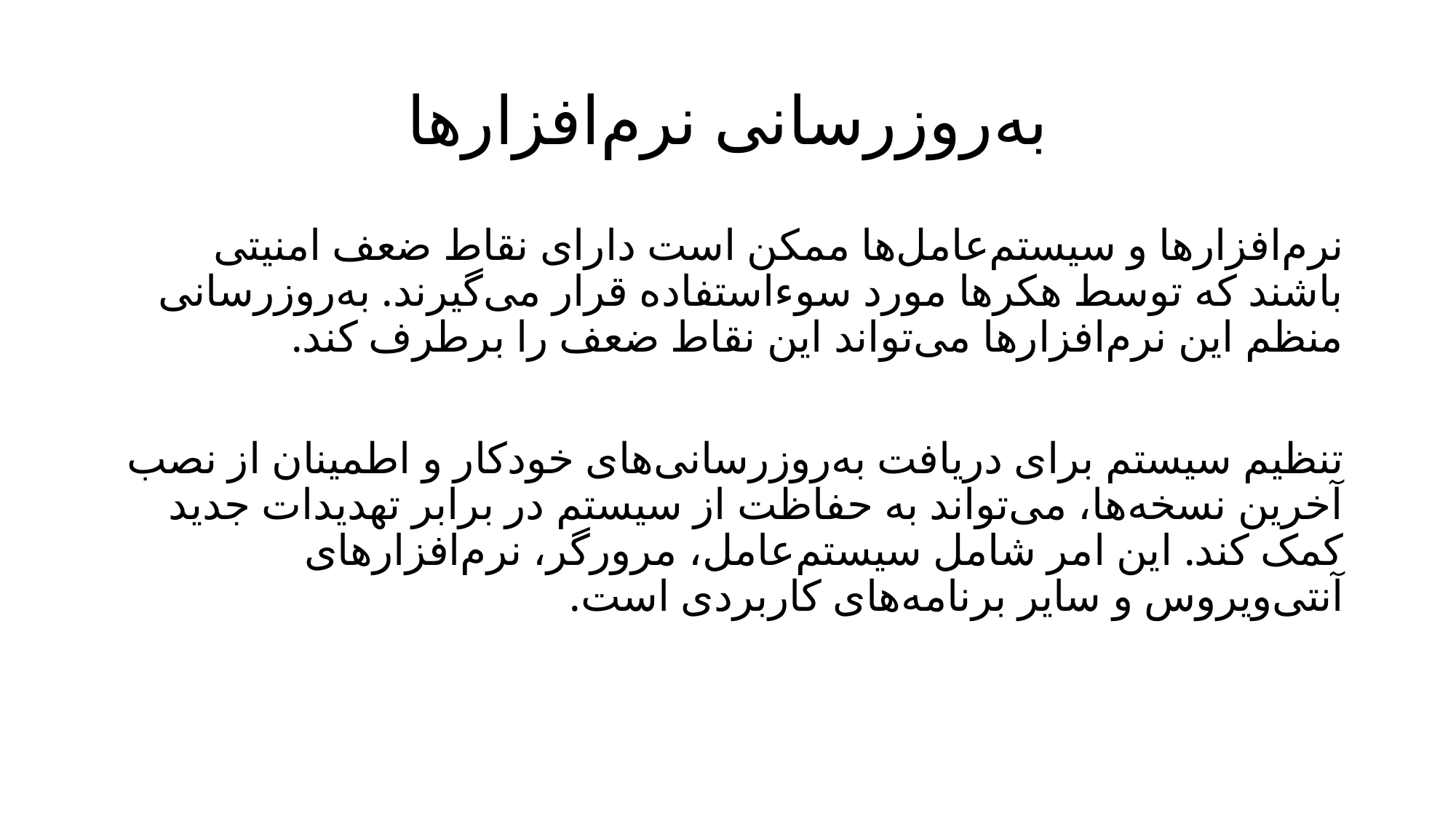

# به‌روزرسانی نرم‌افزارها
نرم‌افزارها و سیستم‌عامل‌ها ممکن است دارای نقاط ضعف امنیتی باشند که توسط هکرها مورد سوءاستفاده قرار می‌گیرند. به‌روزرسانی منظم این نرم‌افزارها می‌تواند این نقاط ضعف را برطرف کند.

تنظیم سیستم برای دریافت به‌روزرسانی‌های خودکار و اطمینان از نصب آخرین نسخه‌ها، می‌تواند به حفاظت از سیستم در برابر تهدیدات جدید کمک کند. این امر شامل سیستم‌عامل، مرورگر، نرم‌افزارهای آنتی‌ویروس و سایر برنامه‌های کاربردی است.